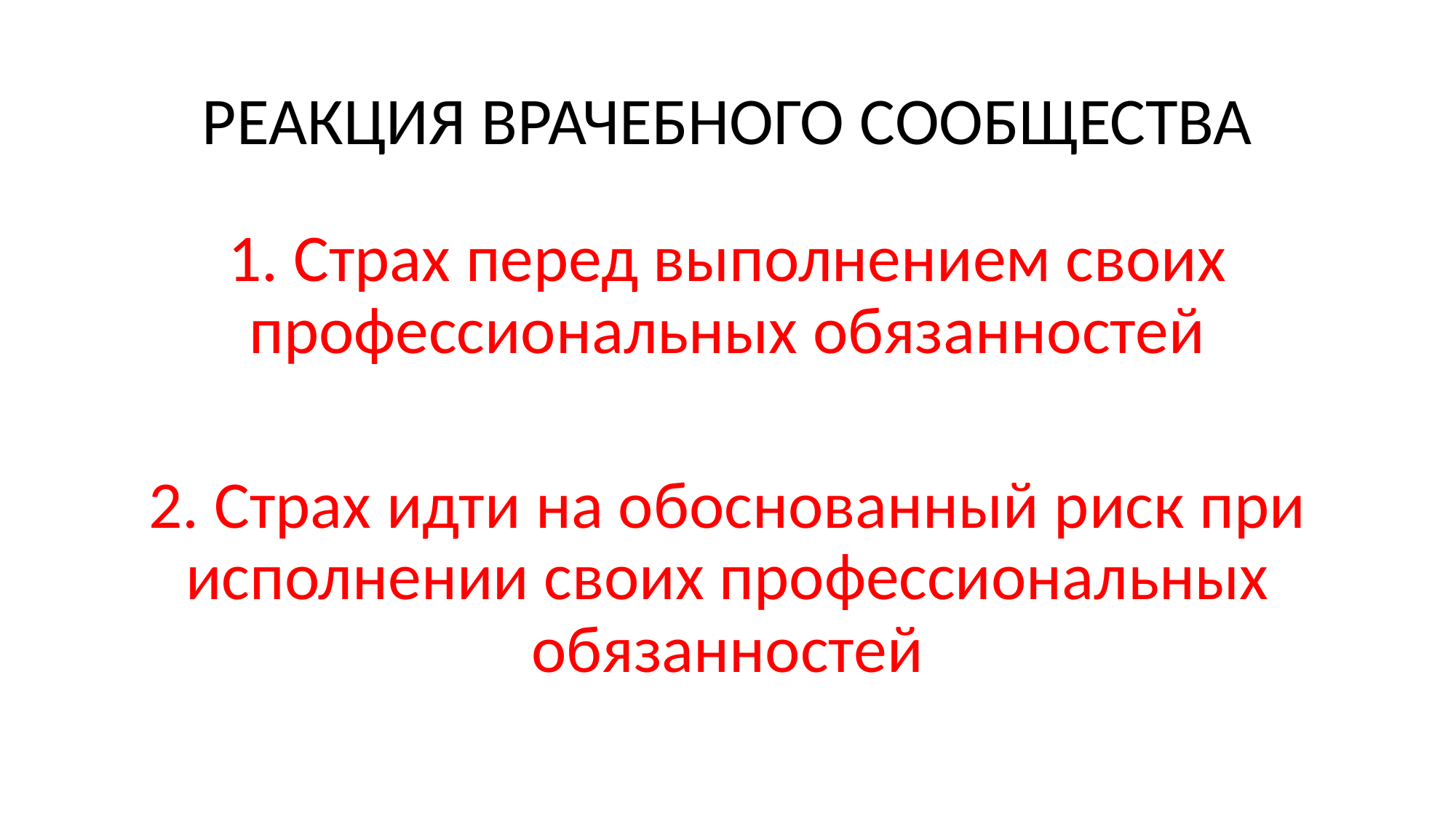

# РЕАКЦИЯ ВРАЧЕБНОГО СООБЩЕСТВА
1. Страх перед выполнением своих профессиональных обязанностей

2. Страх идти на обоснованный риск при исполнении своих профессиональных обязанностей